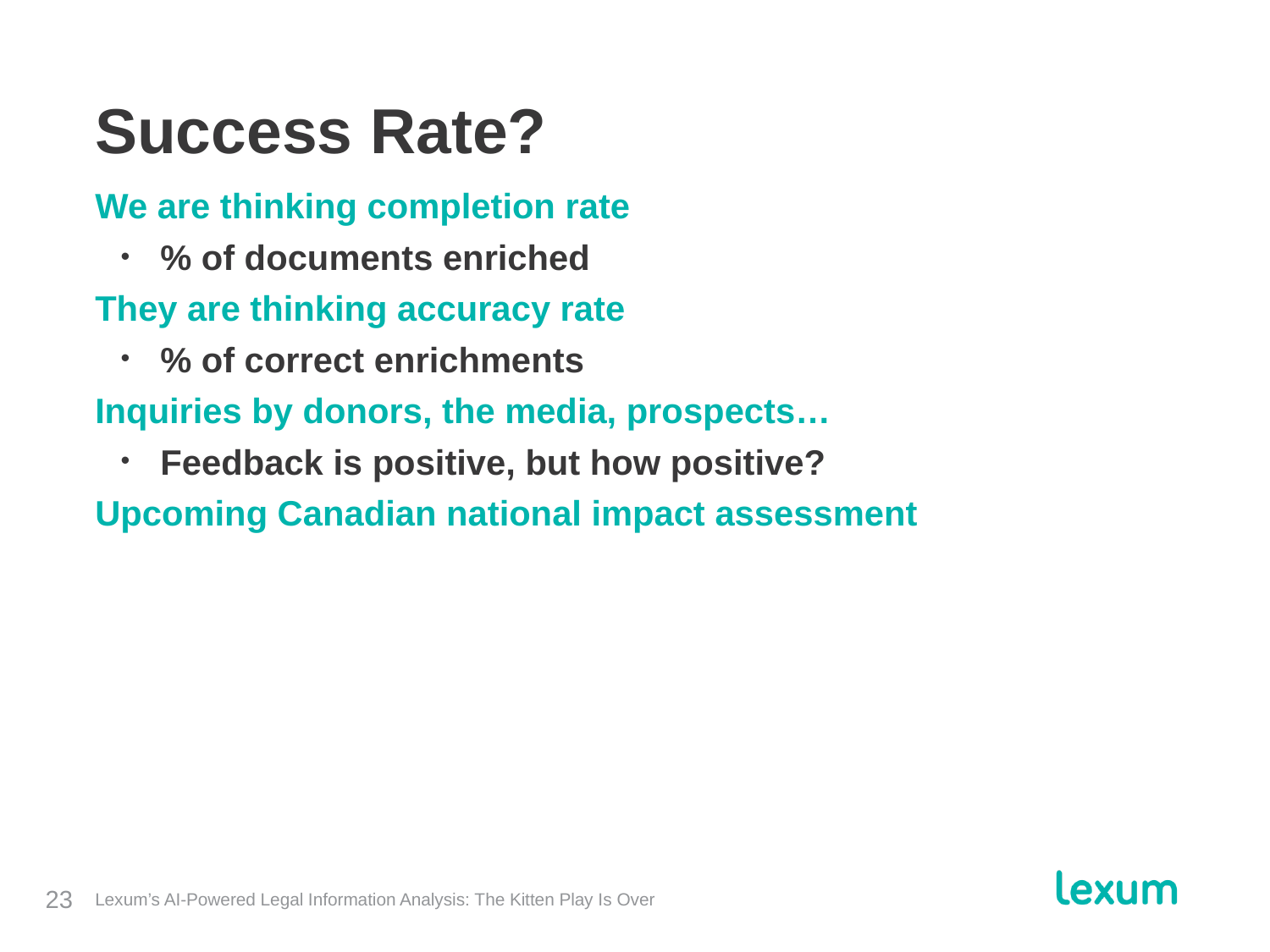

# Success Rate?
We are thinking completion rate
% of documents enriched
They are thinking accuracy rate
% of correct enrichments
Inquiries by donors, the media, prospects…
Feedback is positive, but how positive?
Upcoming Canadian national impact assessment

Lexum’s AI-Powered Legal Information Analysis: The Kitten Play Is Over
23